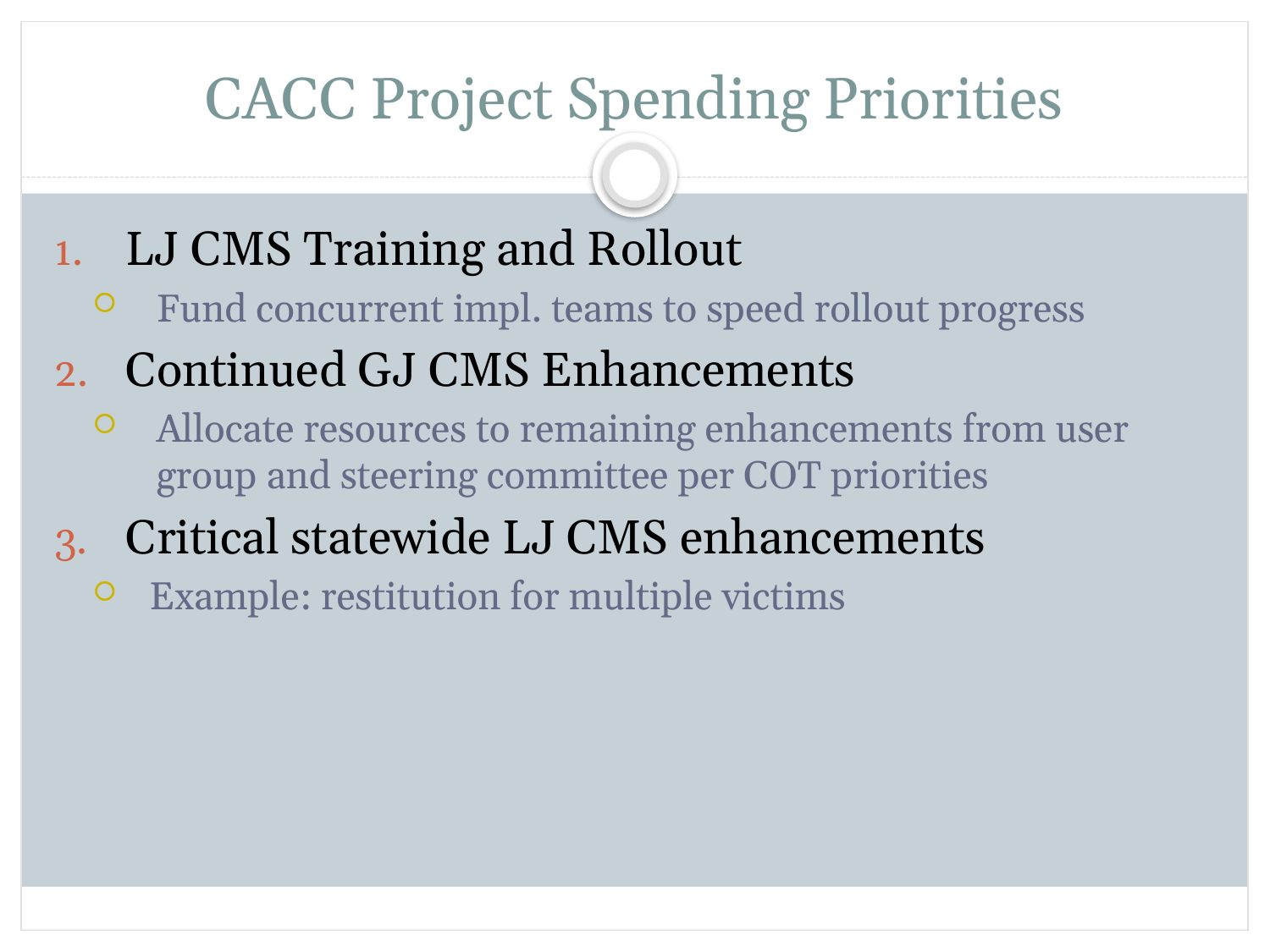

# CACC Project Spending Priorities
LJ CMS Training and Rollout
Fund concurrent impl. teams to speed rollout progress
Continued GJ CMS Enhancements
Allocate resources to remaining enhancements from user group and steering committee per COT priorities
Critical statewide LJ CMS enhancements
  Example: restitution for multiple victims